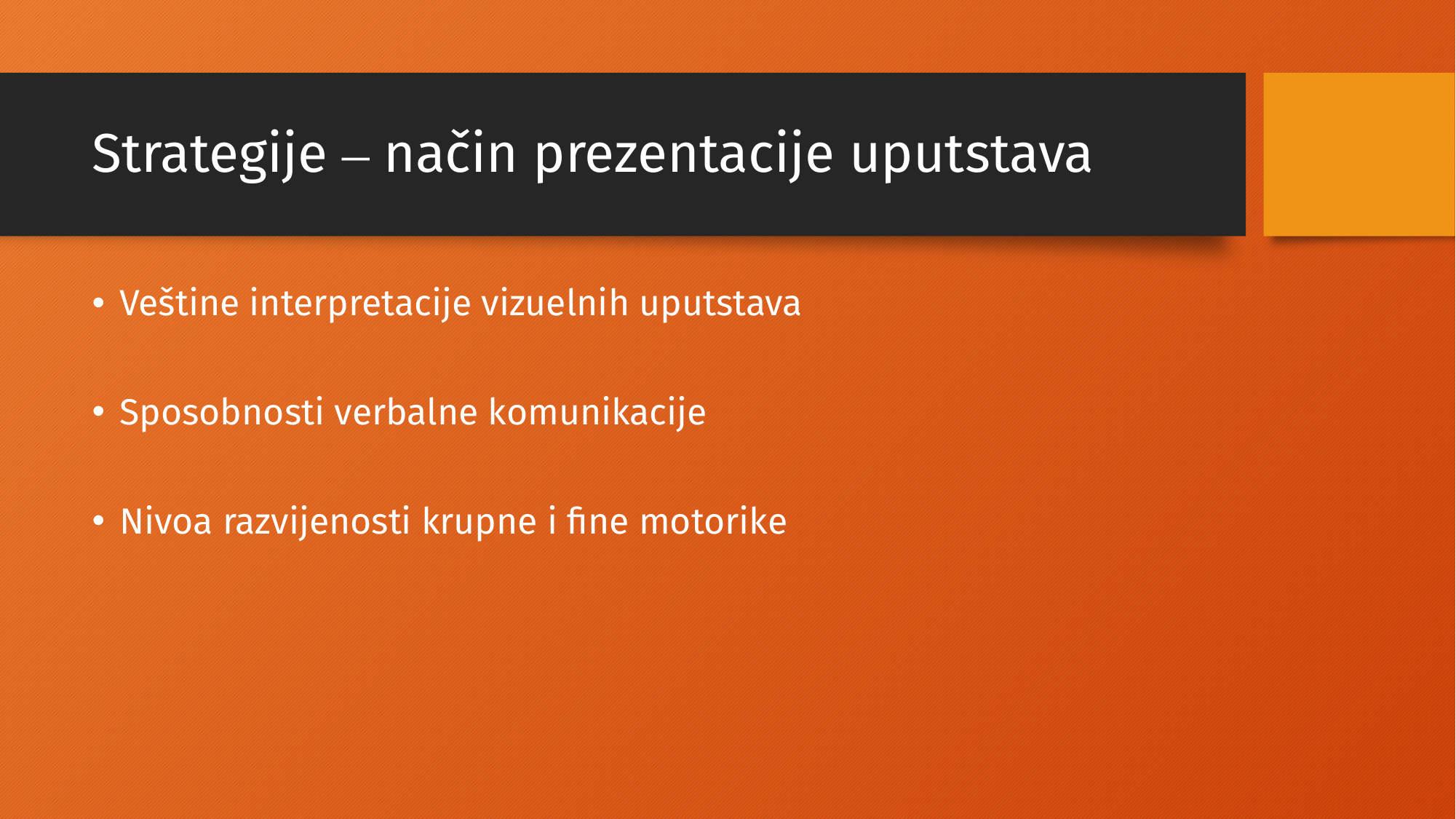

# Strategije – način prezentacije uputstava
Veštine interpretacije vizuelnih uputstava

Sposobnosti verbalne komunikacije

Nivoa razvijenosti krupne i fine motorike